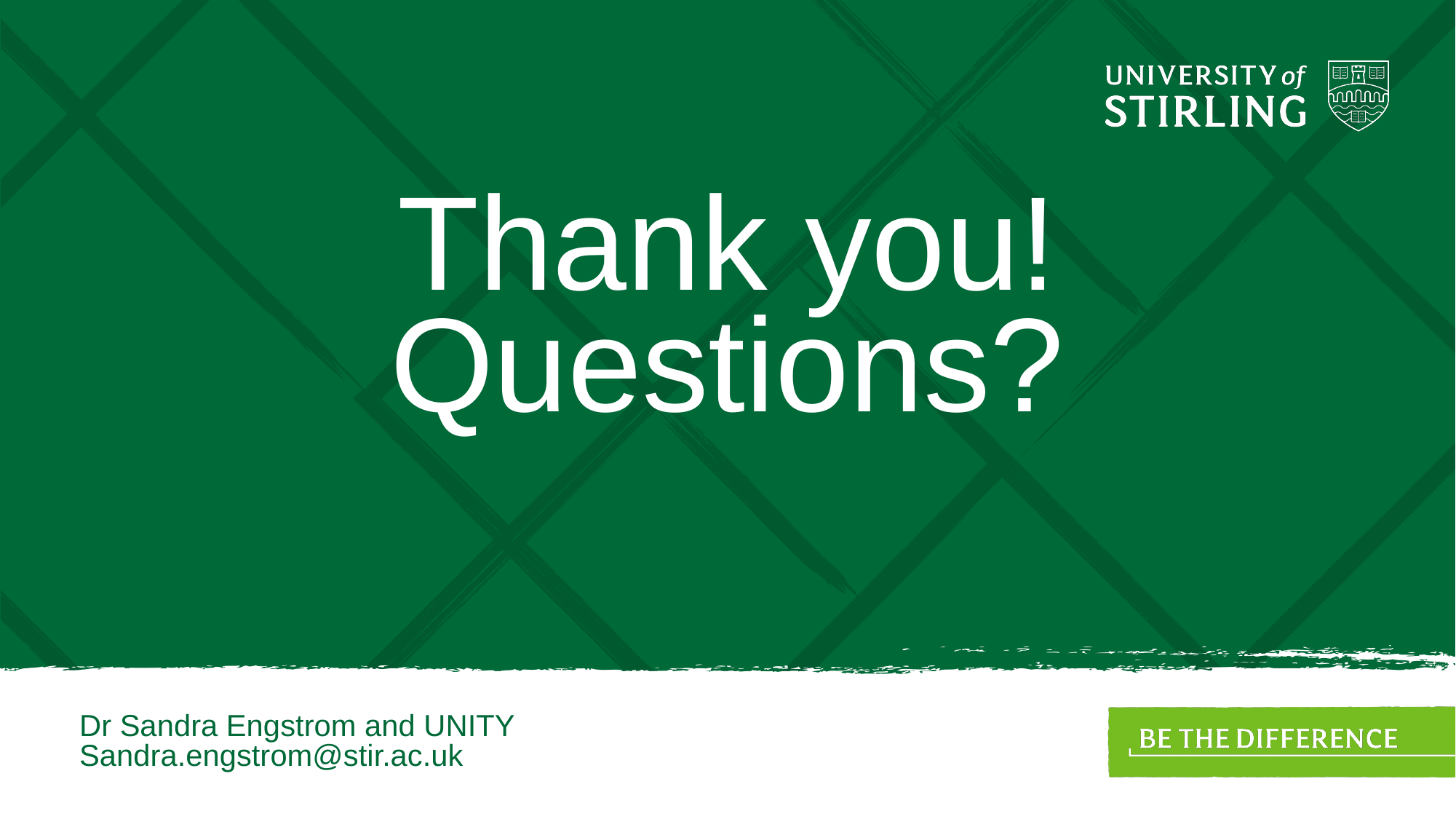

# Thank you! Questions?
Dr Sandra Engstrom and UNITY
Sandra.engstrom@stir.ac.uk